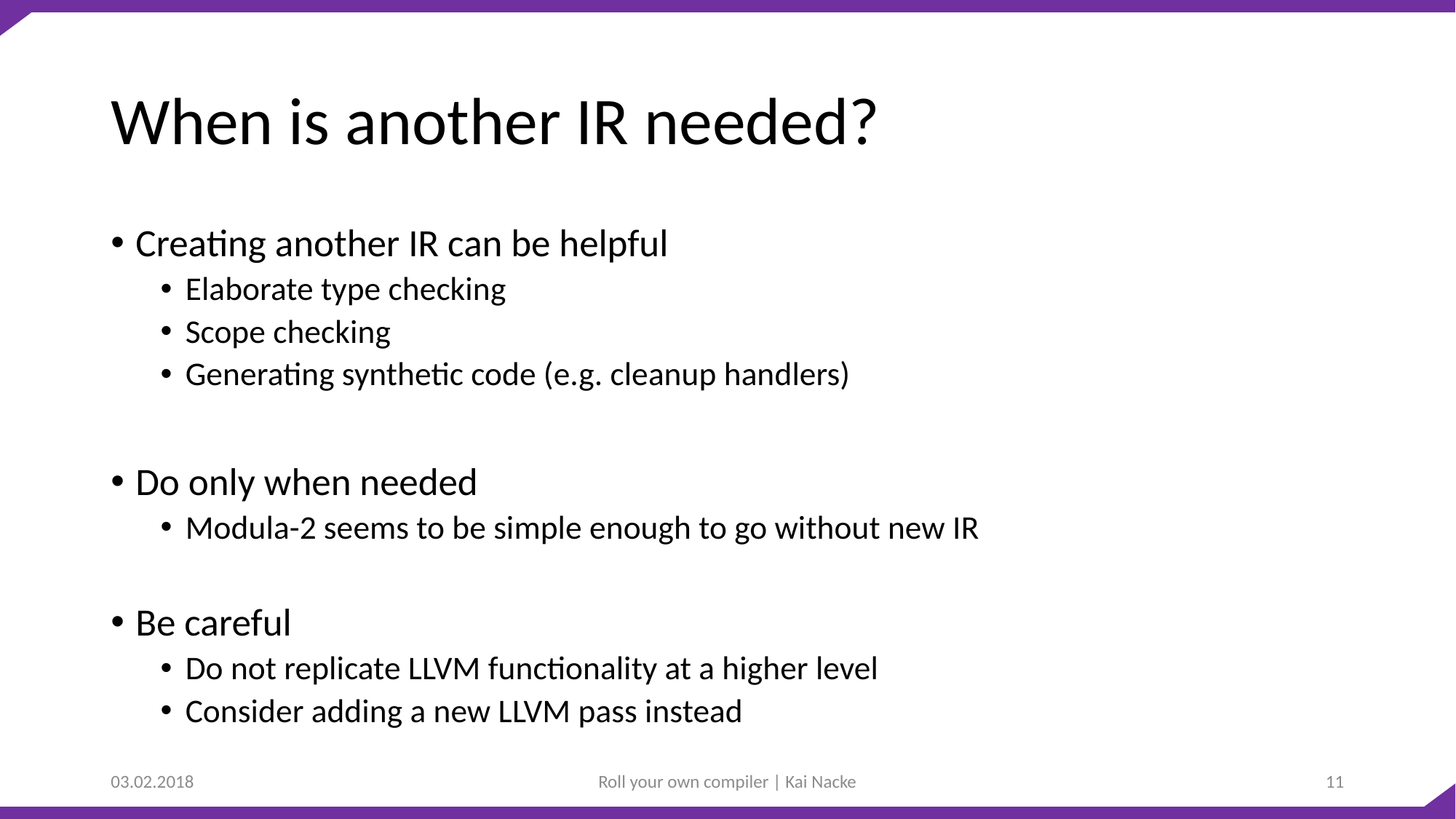

# When is another IR needed?
Creating another IR can be helpful
Elaborate type checking
Scope checking
Generating synthetic code (e.g. cleanup handlers)

Do only when needed
Modula-2 seems to be simple enough to go without new IR

Be careful
Do not replicate LLVM functionality at a higher level
Consider adding a new LLVM pass instead
03.02.2018
Roll your own compiler | Kai Nacke
11